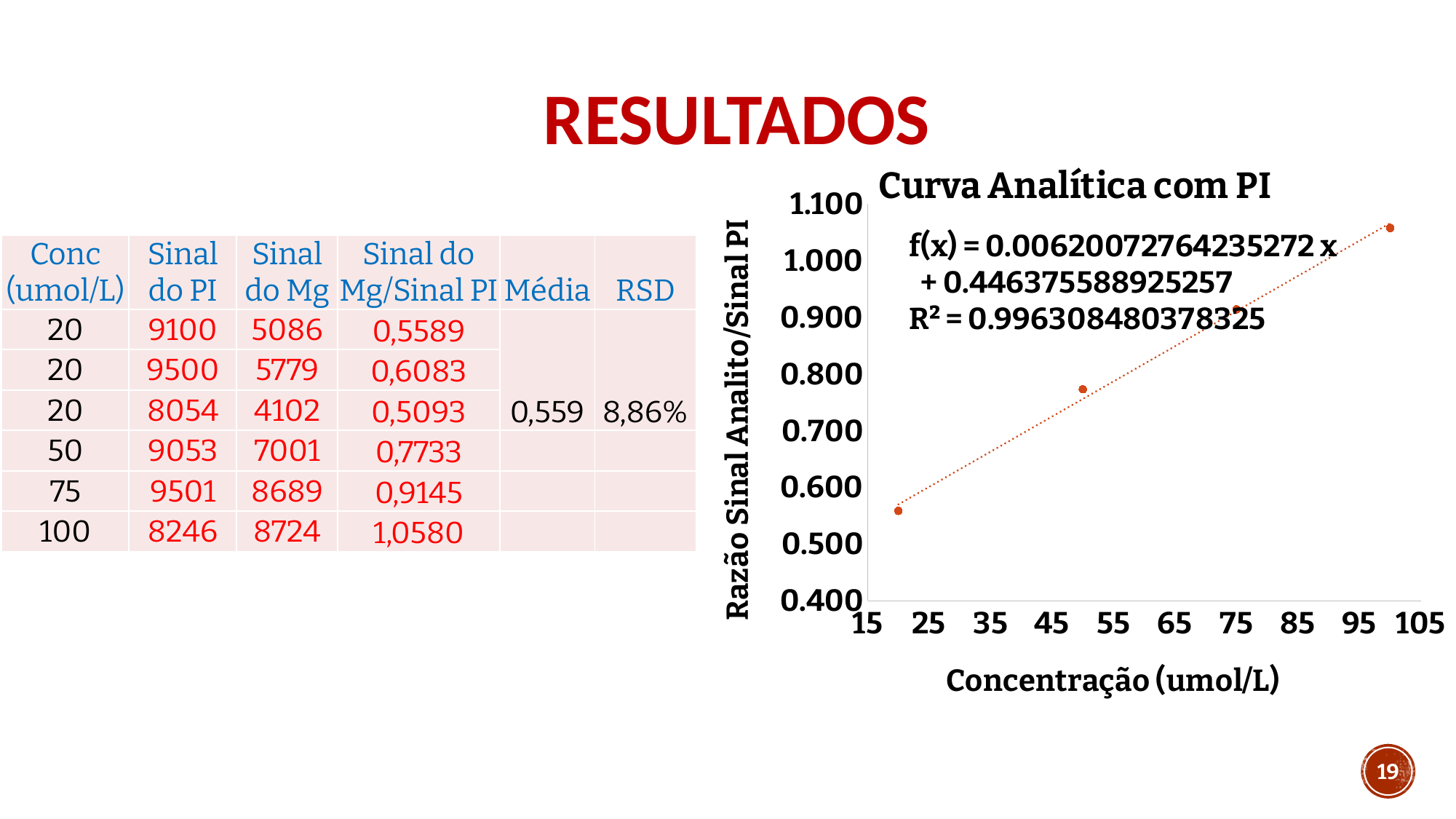

RESULTADOS

### Chart: Curva Analítica com PI

| Category |  |
|---|---|
| Conc (umol/L) | Sinal do PI | Sinal do Mg | Sinal do Mg/Sinal PI | Média | RSD |
| --- | --- | --- | --- | --- | --- |
| 20 | 9100 | 5086 | 0,5589 | 0,559 | 8,86% |
| 20 | 9500 | 5779 | 0,6083 |  |  |
| 20 | 8054 | 4102 | 0,5093 |  |  |
| 50 | 9053 | 7001 | 0,7733 |  |  |
| 75 | 9501 | 8689 | 0,9145 |  |  |
| 100 | 8246 | 8724 | 1,0580 |  |  |
19